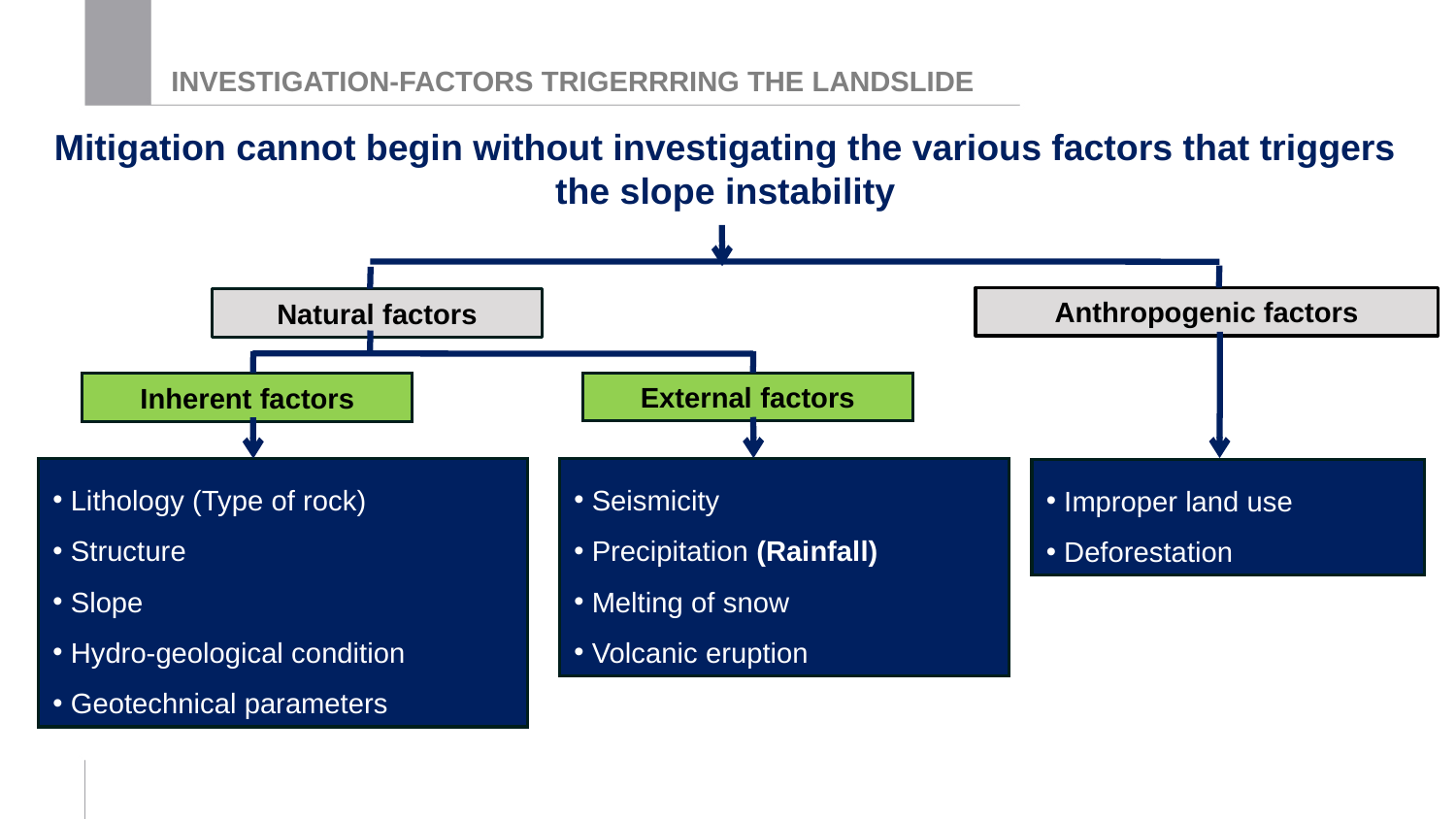

INVESTIGATION-FACTORS TRIGERRRING THE LANDSLIDE
Mitigation cannot begin without investigating the various factors that triggers the slope instability
Anthropogenic factors
Natural factors
External factors
Inherent factors
 Lithology (Type of rock)
 Structure
 Slope
 Hydro-geological condition
 Geotechnical parameters
 Seismicity
 Precipitation (Rainfall)
 Melting of snow
 Volcanic eruption
 Improper land use
 Deforestation